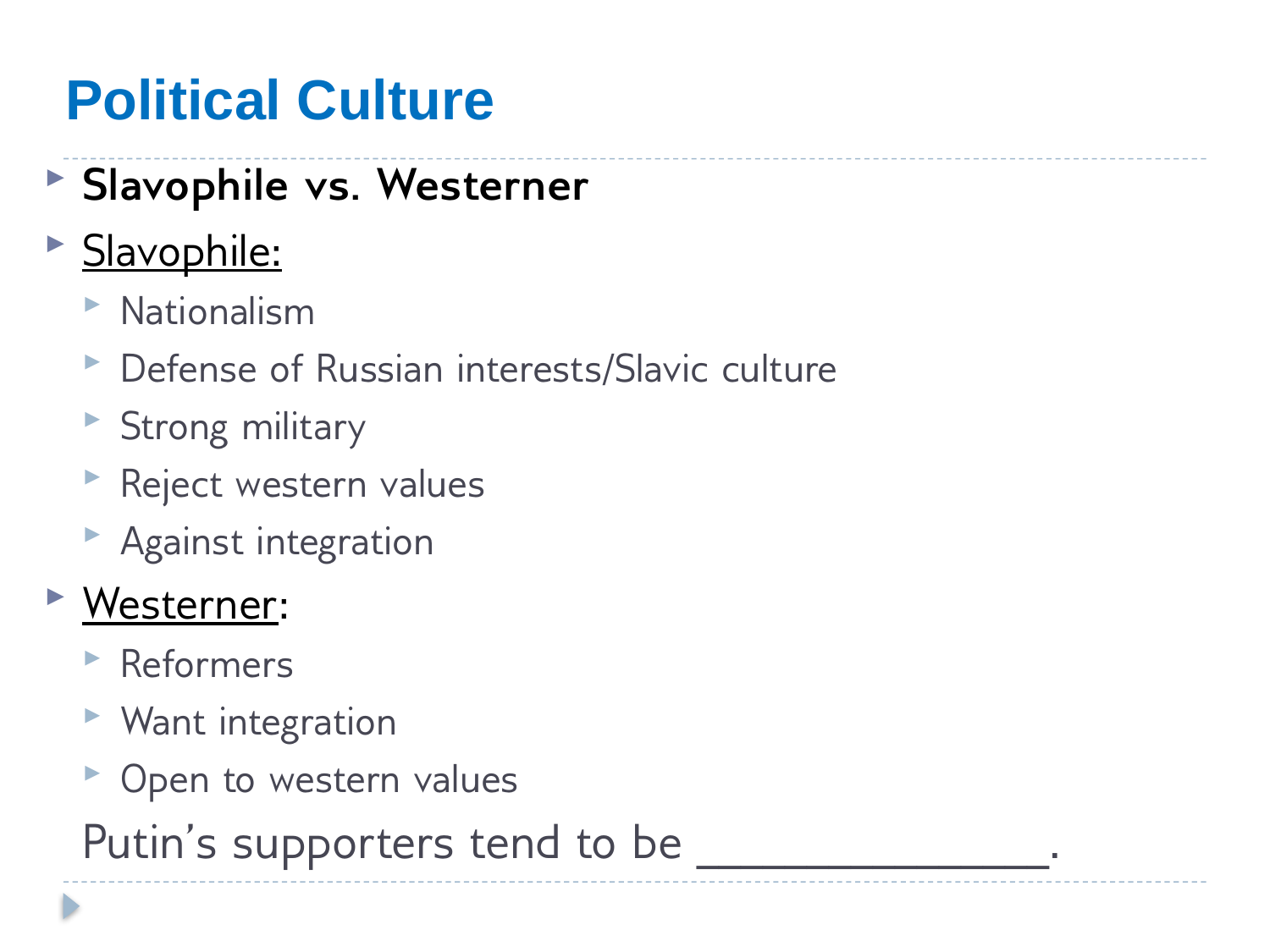

# Political Culture
Slavophile vs. Westerner
Slavophile:
Nationalism
Defense of Russian interests/Slavic culture
Strong military
Reject western values
Against integration
Westerner:
Reformers
Want integration
Open to western values
Putin’s supporters tend to be ________________.